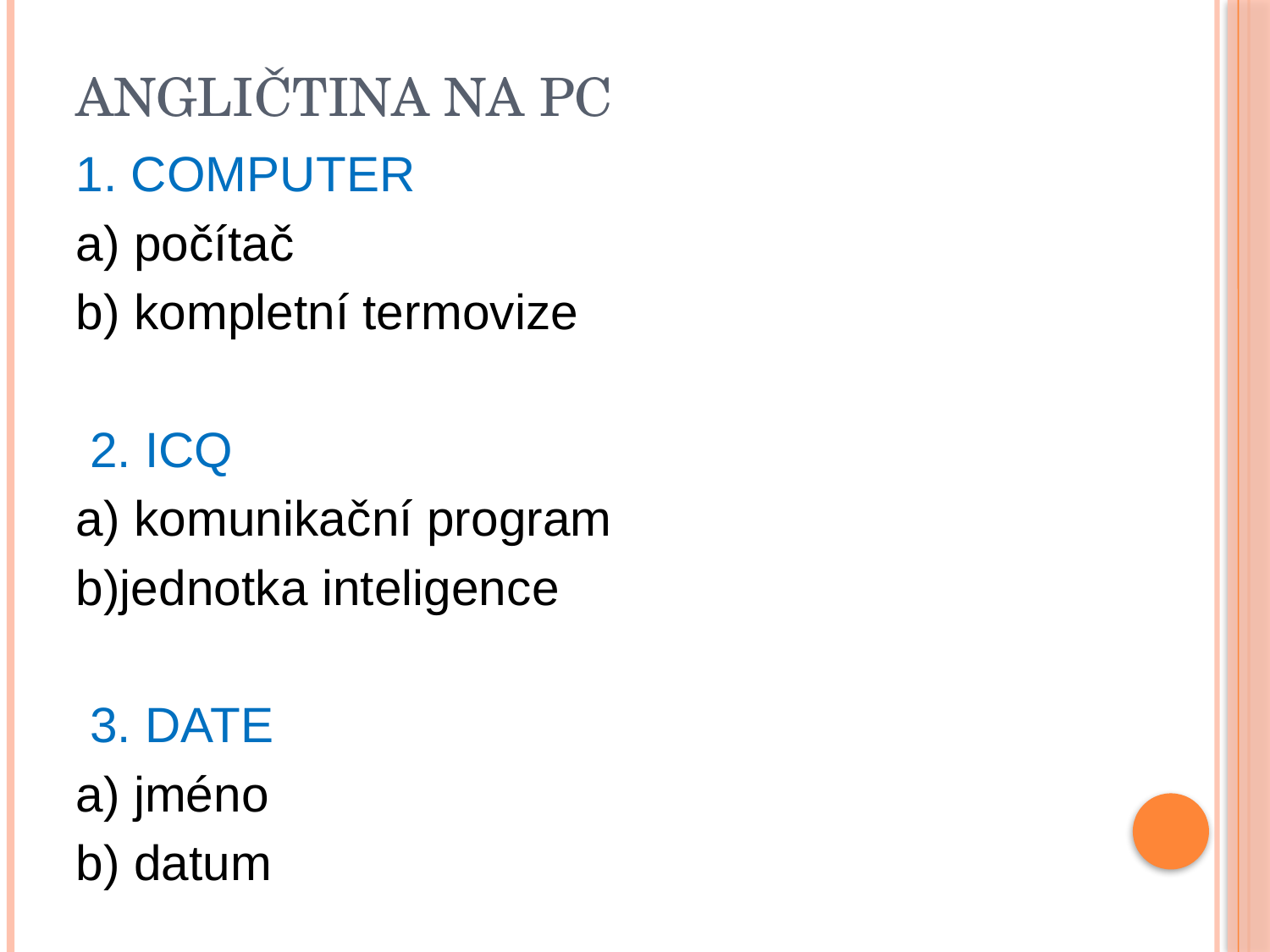

# ANGLIČTINA NA PC
1. COMPUTER
a) počítač
b) kompletní termovize

 2. ICQ
a) komunikační program
b)jednotka inteligence

 3. DATE
a) jméno
b) datum